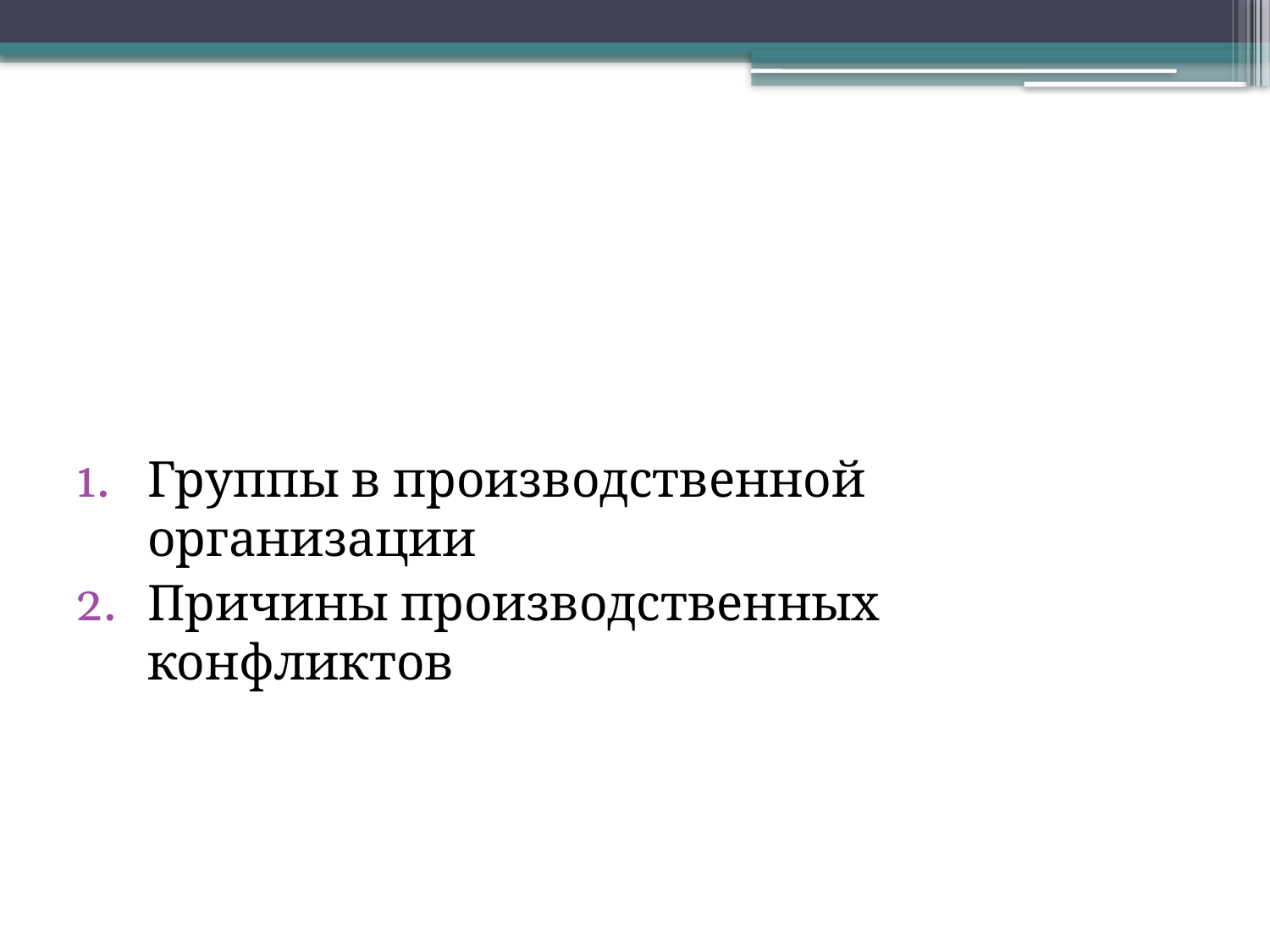

#

Группы в производственной организации
Причины производственных конфликтов